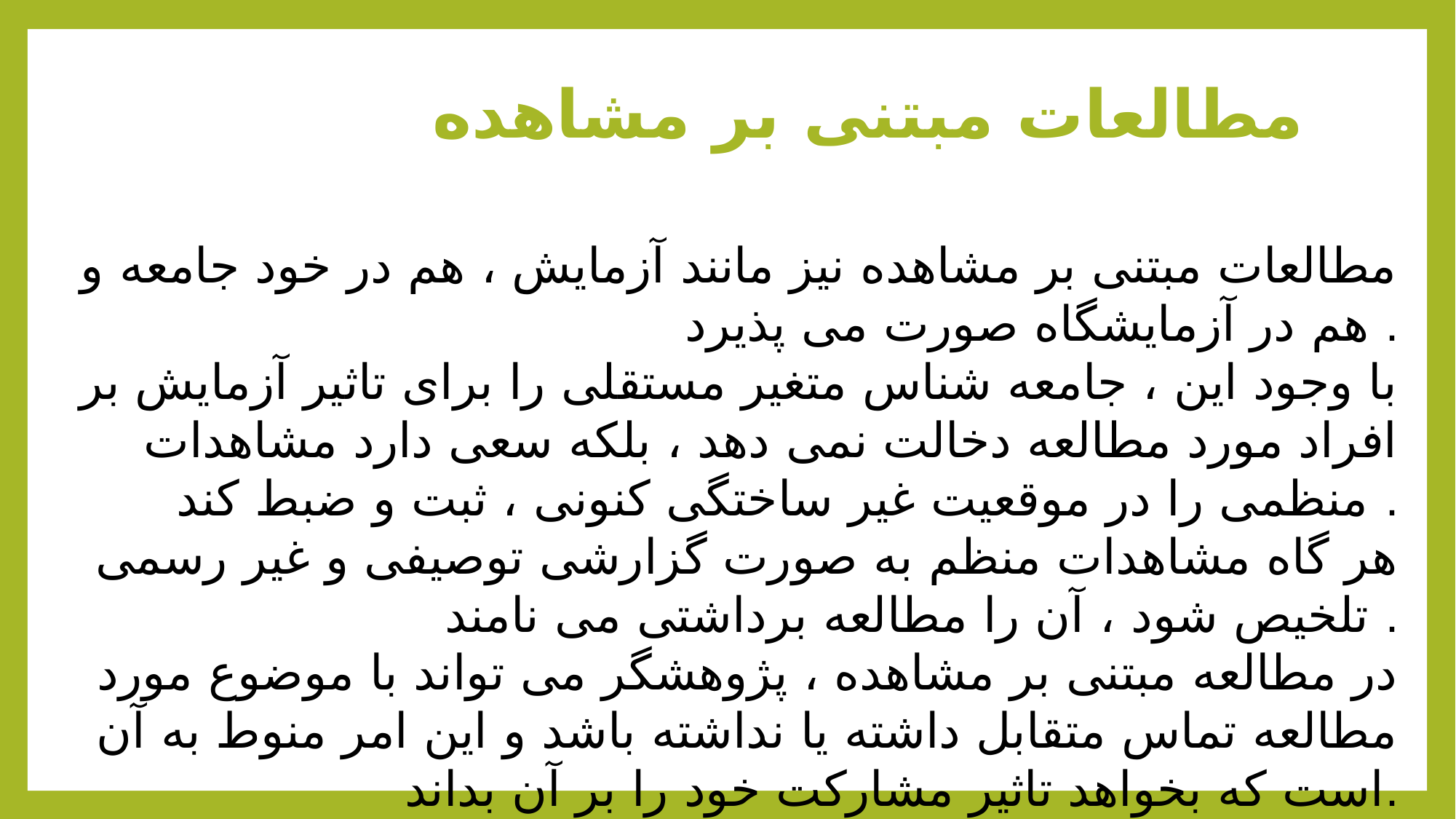

# مطالعات مبتنی بر مشاهده
مطالعات مبتنی بر مشاهده نیز مانند آزمایش ، هم در خود جامعه و هم در آزمایشگاه صورت می پذیرد .
با وجود این ، جامعه شناس متغیر مستقلی را برای تاثیر آزمایش بر افراد مورد مطالعه دخالت نمی دهد ، بلکه سعی دارد مشاهدات منظمی را در موقعیت غیر ساختگی کنونی ، ثبت و ضبط کند .
هر گاه مشاهدات منظم به صورت گزارشی توصیفی و غیر رسمی تلخیص شود ، آن را مطالعه برداشتی می نامند .
در مطالعه مبتنی بر مشاهده ، پژوهشگر می تواند با موضوع مورد مطالعه تماس متقابل داشته یا نداشته باشد و این امر منوط به آن است که بخواهد تاثیر مشارکت خود را بر آن بداند.